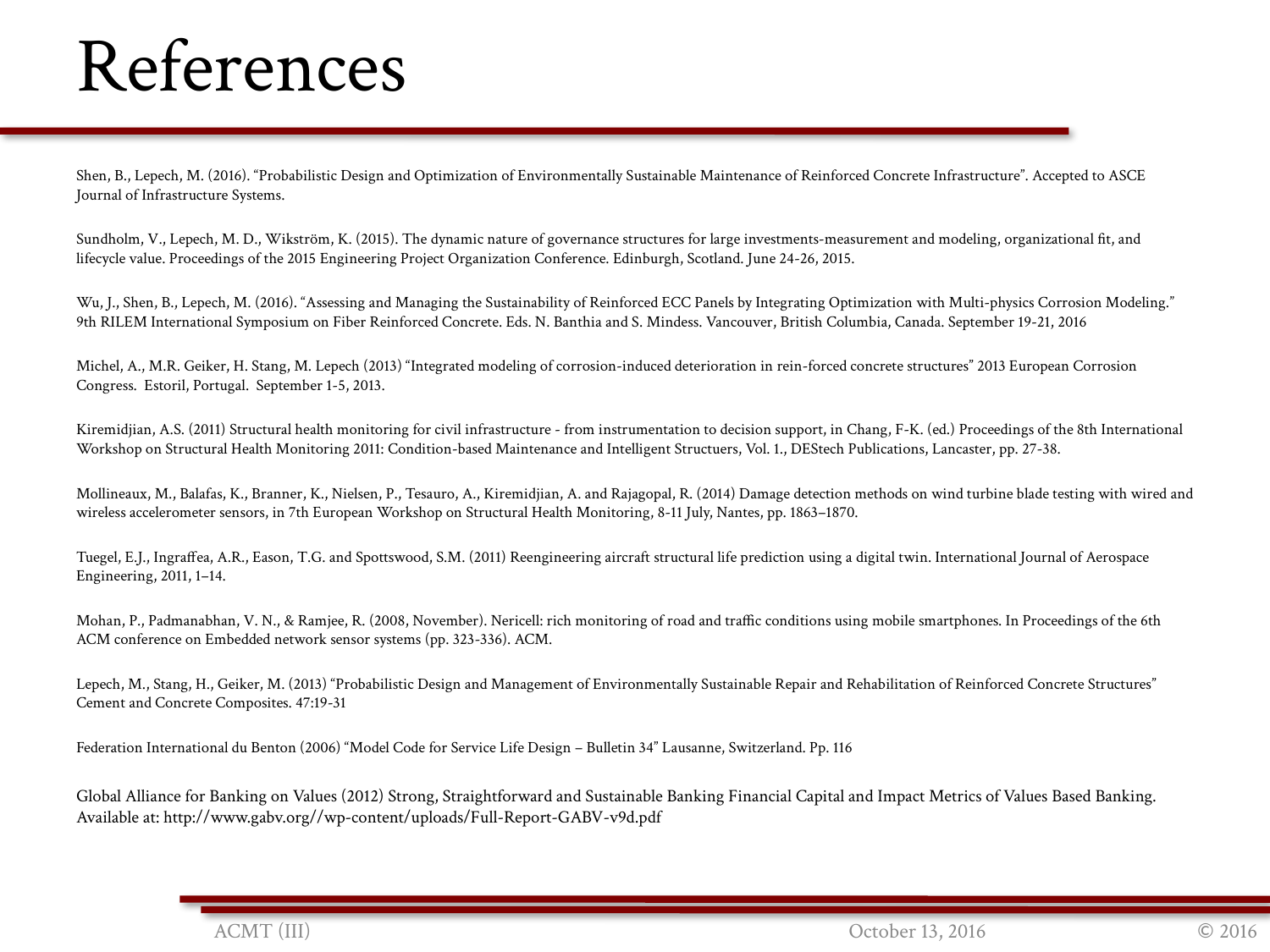

# References
Shen, B., Lepech, M. (2016). “Probabilistic Design and Optimization of Environmentally Sustainable Maintenance of Reinforced Concrete Infrastructure”. Accepted to ASCE Journal of Infrastructure Systems.

Sundholm, V., Lepech, M. D., Wikström, K. (2015). The dynamic nature of governance structures for large investments-measurement and modeling, organizational fit, and lifecycle value. Proceedings of the 2015 Engineering Project Organization Conference. Edinburgh, Scotland. June 24-26, 2015.

Wu, J., Shen, B., Lepech, M. (2016). “Assessing and Managing the Sustainability of Reinforced ECC Panels by Integrating Optimization with Multi-physics Corrosion Modeling.” 9th RILEM International Symposium on Fiber Reinforced Concrete. Eds. N. Banthia and S. Mindess. Vancouver, British Columbia, Canada. September 19-21, 2016

Michel, A., M.R. Geiker, H. Stang, M. Lepech (2013) “Integrated modeling of corrosion-induced deterioration in rein-forced concrete structures” 2013 European Corrosion Congress.  Estoril, Portugal.  September 1-5, 2013.

Kiremidjian, A.S. (2011) Structural health monitoring for civil infrastructure - from instrumentation to decision support, in Chang, F-K. (ed.) Proceedings of the 8th International Workshop on Structural Health Monitoring 2011: Condition-based Maintenance and Intelligent Structuers, Vol. 1., DEStech Publications, Lancaster, pp. 27-38.

Mollineaux, M., Balafas, K., Branner, K., Nielsen, P., Tesauro, A., Kiremidjian, A. and Rajagopal, R. (2014) Damage detection methods on wind turbine blade testing with wired and wireless accelerometer sensors, in 7th European Workshop on Structural Health Monitoring, 8-11 July, Nantes, pp. 1863–1870.

Tuegel, E.J., Ingraffea, A.R., Eason, T.G. and Spottswood, S.M. (2011) Reengineering aircraft structural life prediction using a digital twin. International Journal of Aerospace Engineering, 2011, 1–14.

Mohan, P., Padmanabhan, V. N., & Ramjee, R. (2008, November). Nericell: rich monitoring of road and traffic conditions using mobile smartphones. In Proceedings of the 6th ACM conference on Embedded network sensor systems (pp. 323-336). ACM.

Lepech, M., Stang, H., Geiker, M. (2013) “Probabilistic Design and Management of Environmentally Sustainable Repair and Rehabilitation of Reinforced Concrete Structures” Cement and Concrete Composites. 47:19-31

Federation International du Benton (2006) “Model Code for Service Life Design – Bulletin 34” Lausanne, Switzerland. Pp. 116

Global Alliance for Banking on Values (2012) Strong, Straightforward and Sustainable Banking Financial Capital and Impact Metrics of Values Based Banking. Available at: http://www.gabv.org//wp-content/uploads/Full-Report-GABV-v9d.pdf